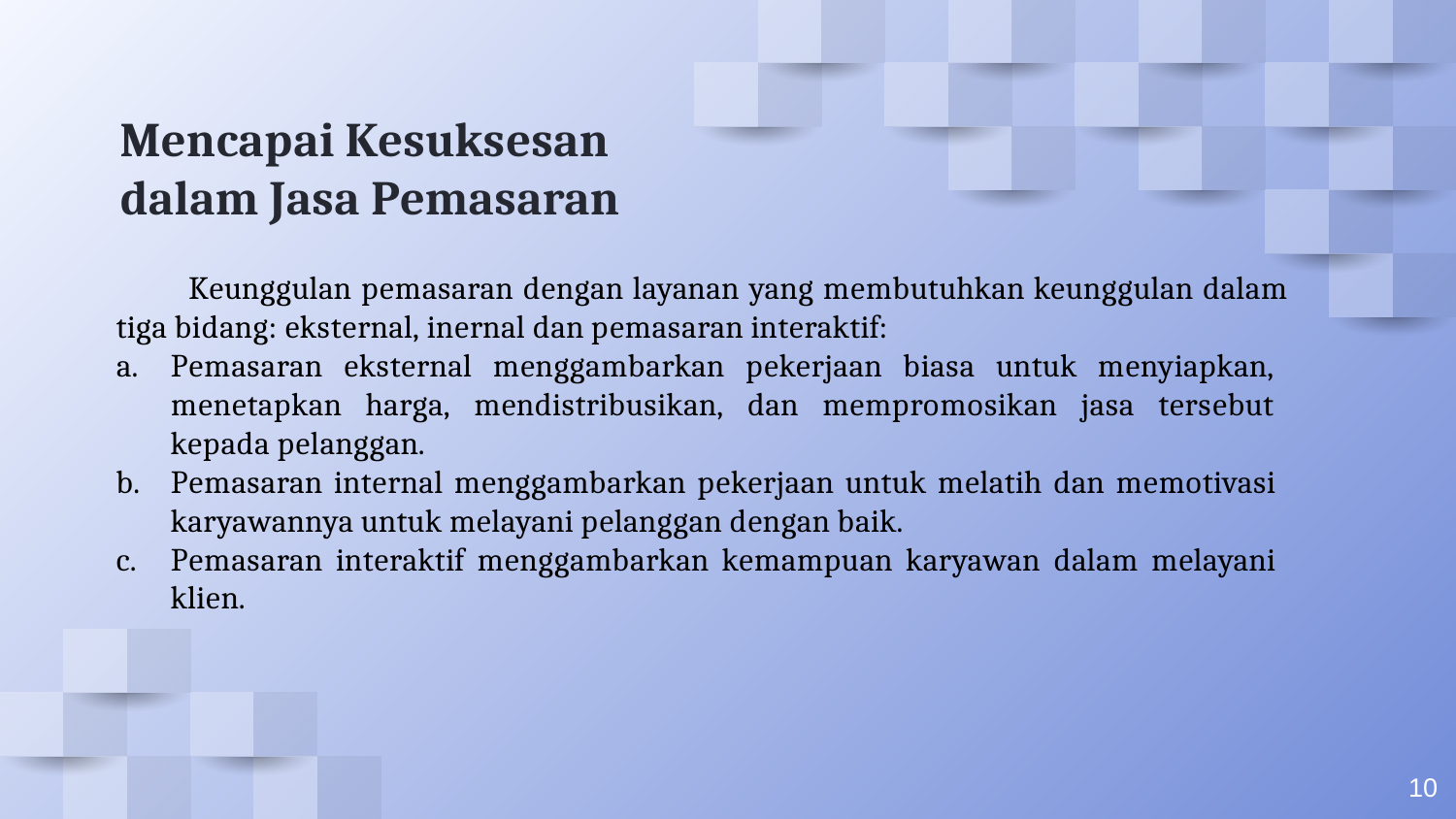

# Mencapai Kesuksesan dalam Jasa Pemasaran
Keunggulan pemasaran dengan layanan yang membutuhkan keunggulan dalam tiga bidang: eksternal, inernal dan pemasaran interaktif:
Pemasaran eksternal menggambarkan pekerjaan biasa untuk menyiapkan, menetapkan harga, mendistribusikan, dan mempromosikan jasa tersebut kepada pelanggan.
Pemasaran internal menggambarkan pekerjaan untuk melatih dan memotivasi karyawannya untuk melayani pelanggan dengan baik.
Pemasaran interaktif menggambarkan kemampuan karyawan dalam melayani klien.
10